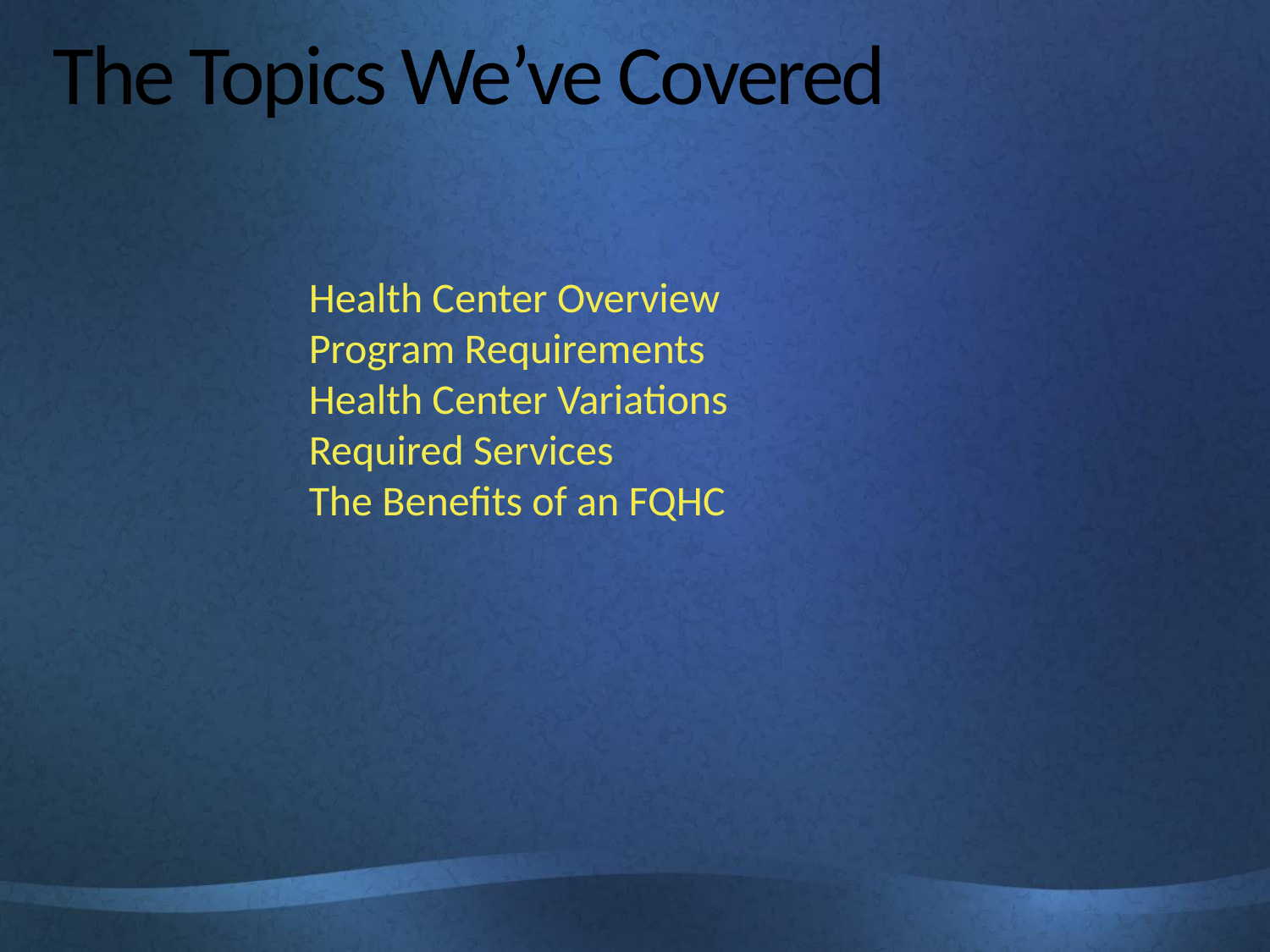

# The Topics We’ve Covered
Health Center Overview
Program Requirements
Health Center Variations
Required Services
The Benefits of an FQHC